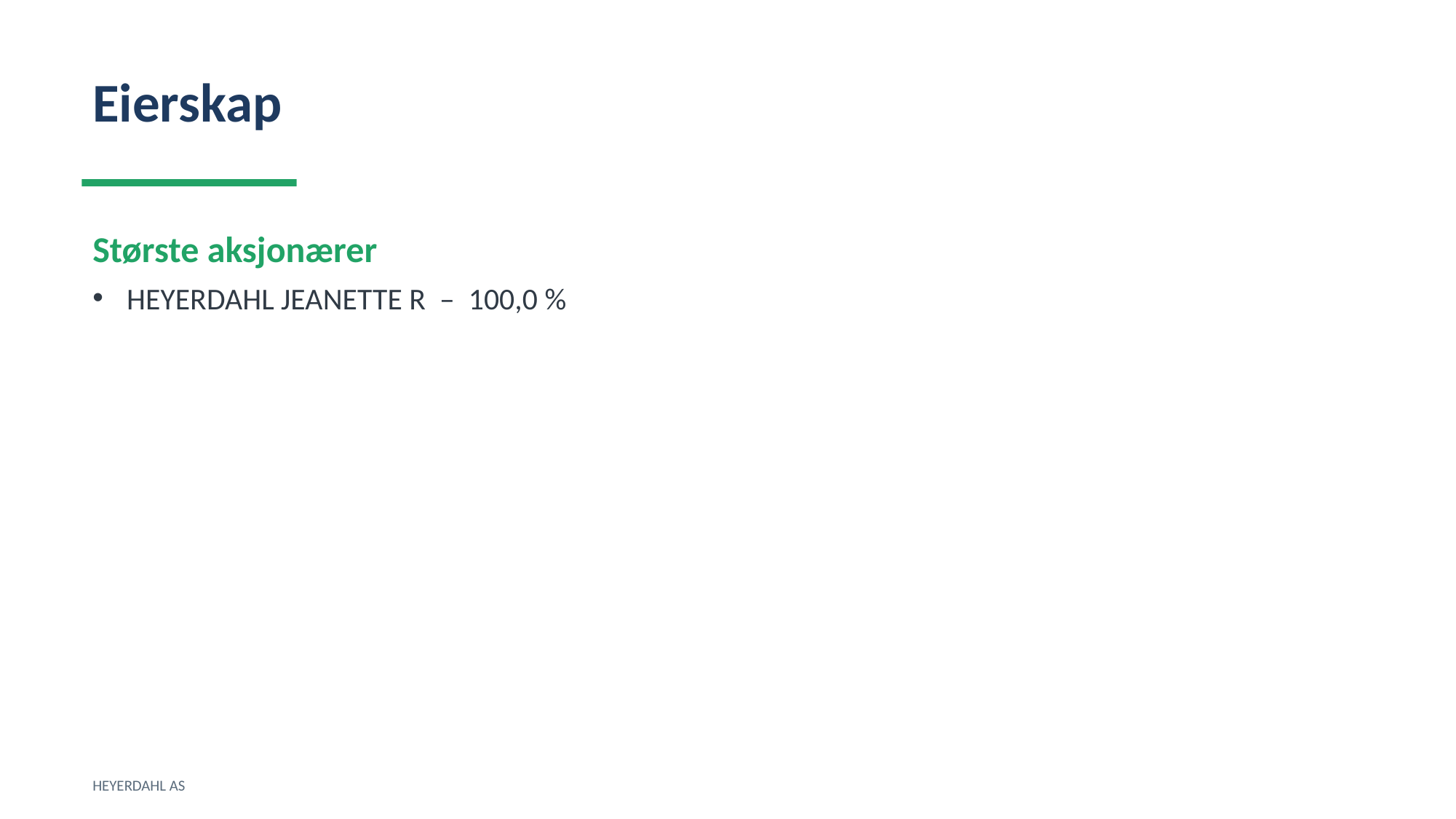

Eierskap

Største aksjonærer
HEYERDAHL JEANETTE R  –  100,0 %
HEYERDAHL AS